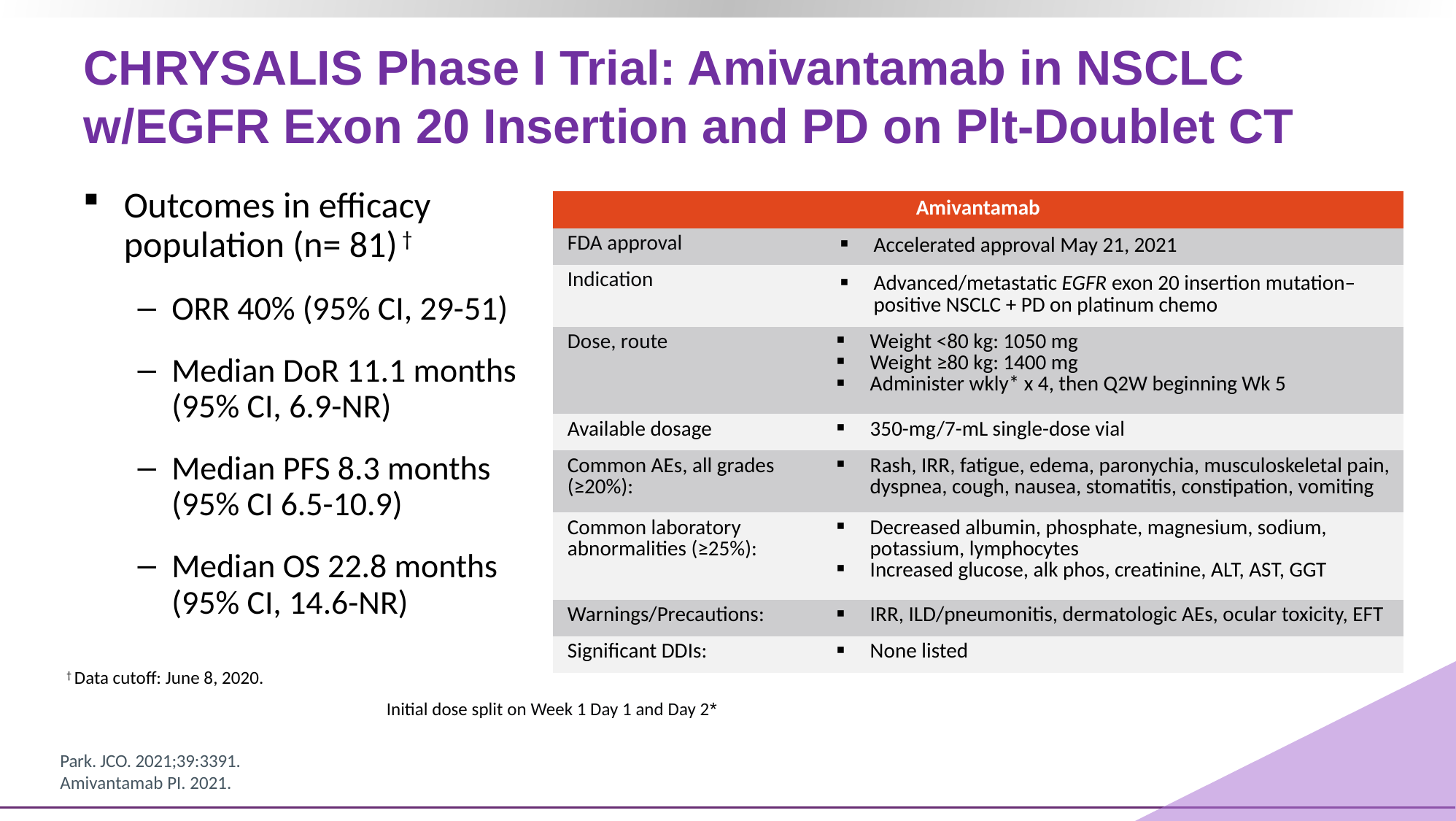

# CHRYSALIS Phase I Trial: Amivantamab in NSCLC w/EGFR Exon 20 Insertion and PD on Plt-Doublet CT
Outcomes in efficacy population (n= 81) †
ORR 40% (95% CI, 29-51)
Median DoR 11.1 months (95% CI, 6.9-NR)
Median PFS 8.3 months (95% CI 6.5-10.9)
Median OS 22.8 months (95% CI, 14.6-NR)

| Amivantamab | Amivantamab |
| --- | --- |
| FDA approval | Accelerated approval May 21, 2021 |
| Indication | Advanced/metastatic EGFR exon 20 insertion mutation–positive NSCLC + PD on platinum chemo |
| Dose, route | Weight <80 kg: 1050 mg Weight ≥80 kg: 1400 mg Administer wkly\* x 4, then Q2W beginning Wk 5 |
| Available dosage | 350-mg/7-mL single-dose vial |
| Common AEs, all grades (≥20%): | Rash, IRR, fatigue, edema, paronychia, musculoskeletal pain, dyspnea, cough, nausea, stomatitis, constipation, vomiting |
| Common laboratory abnormalities (≥25%): | Decreased albumin, phosphate, magnesium, sodium, potassium, lymphocytes Increased glucose, alk phos, creatinine, ALT, AST, GGT |
| Warnings/Precautions: | IRR, ILD/pneumonitis, dermatologic AEs, ocular toxicity, EFT |
| Significant DDIs: | None listed |

† Data cutoff: June 8, 2020.
*Initial dose split on Week 1 Day 1 and Day 2

Park. JCO. 2021;39:3391.
Amivantamab PI. 2021.